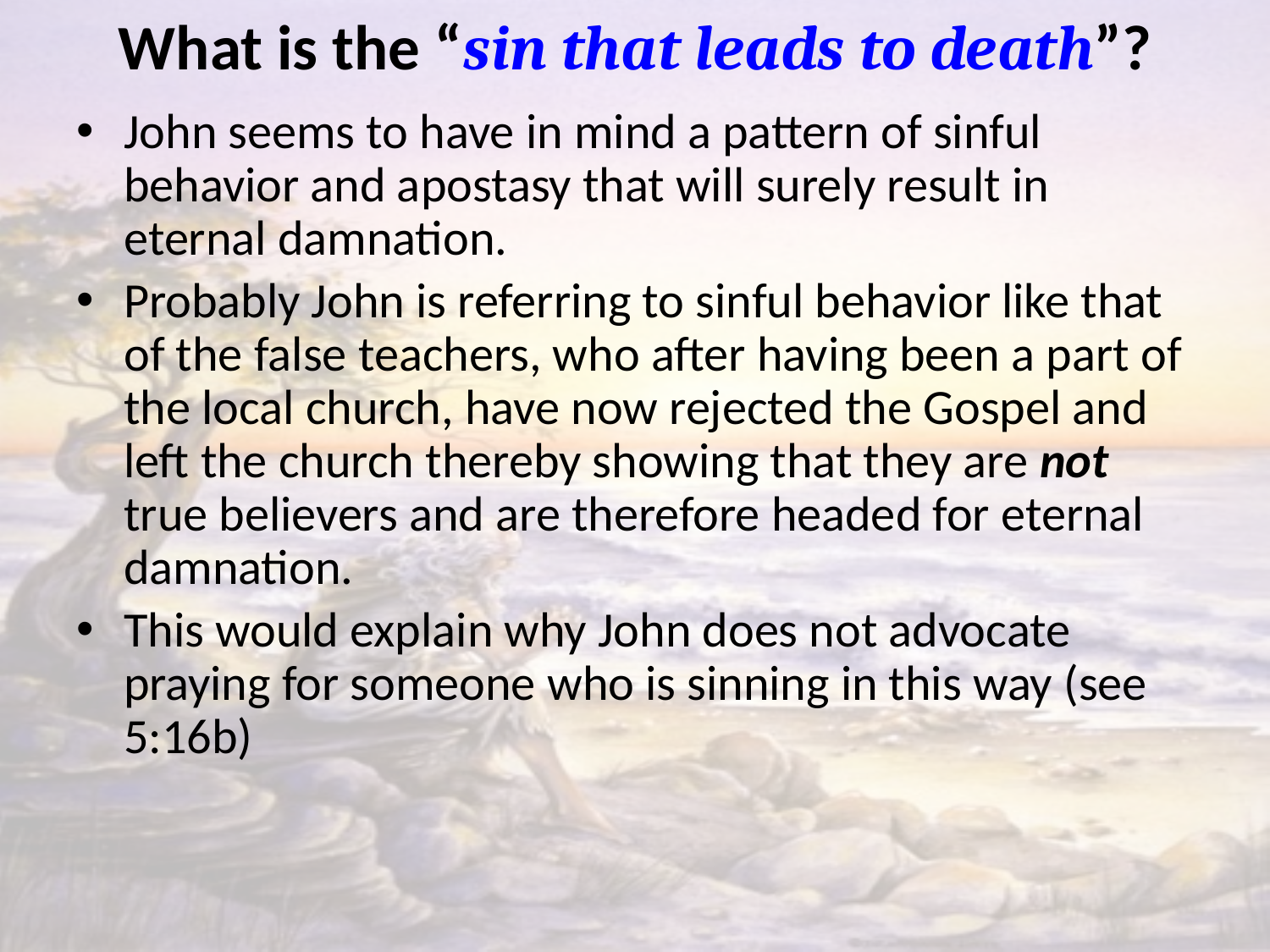

# What is the “sin that leads to death”?
John seems to have in mind a pattern of sinful behavior and apostasy that will surely result in eternal damnation.
Probably John is referring to sinful behavior like that of the false teachers, who after having been a part of the local church, have now rejected the Gospel and left the church thereby showing that they are not true believers and are therefore headed for eternal damnation.
This would explain why John does not advocate praying for someone who is sinning in this way (see 5:16b)